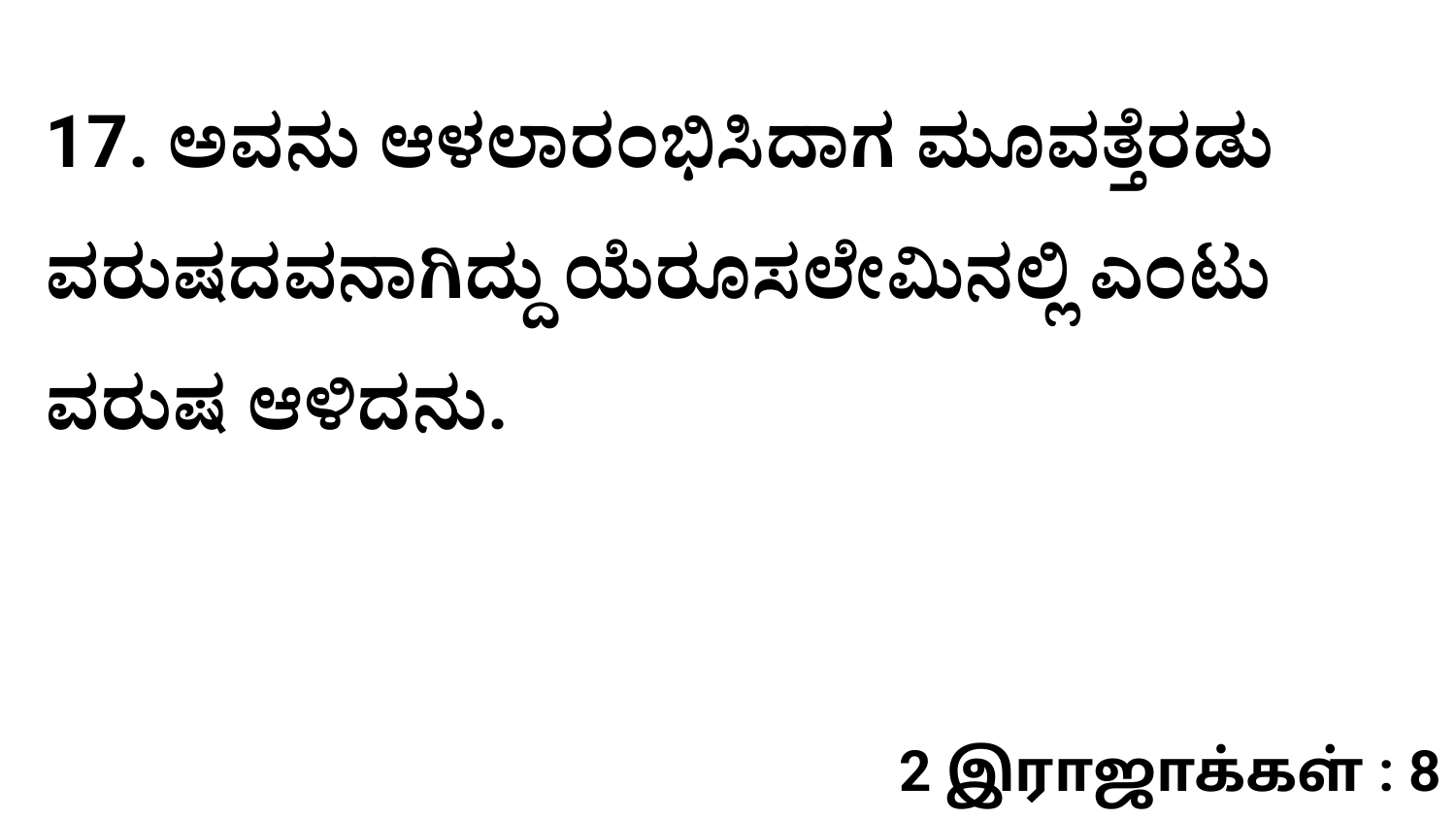

17. ಅವನು ಆಳಲಾರಂಭಿಸಿದಾಗ ಮೂವತ್ತೆರಡು ವರುಷದವನಾಗಿದ್ದು ಯೆರೂಸಲೇಮಿನಲ್ಲಿ ಎಂಟು ವರುಷ ಆಳಿದನು.
2 இராஜாக்கள் : 8